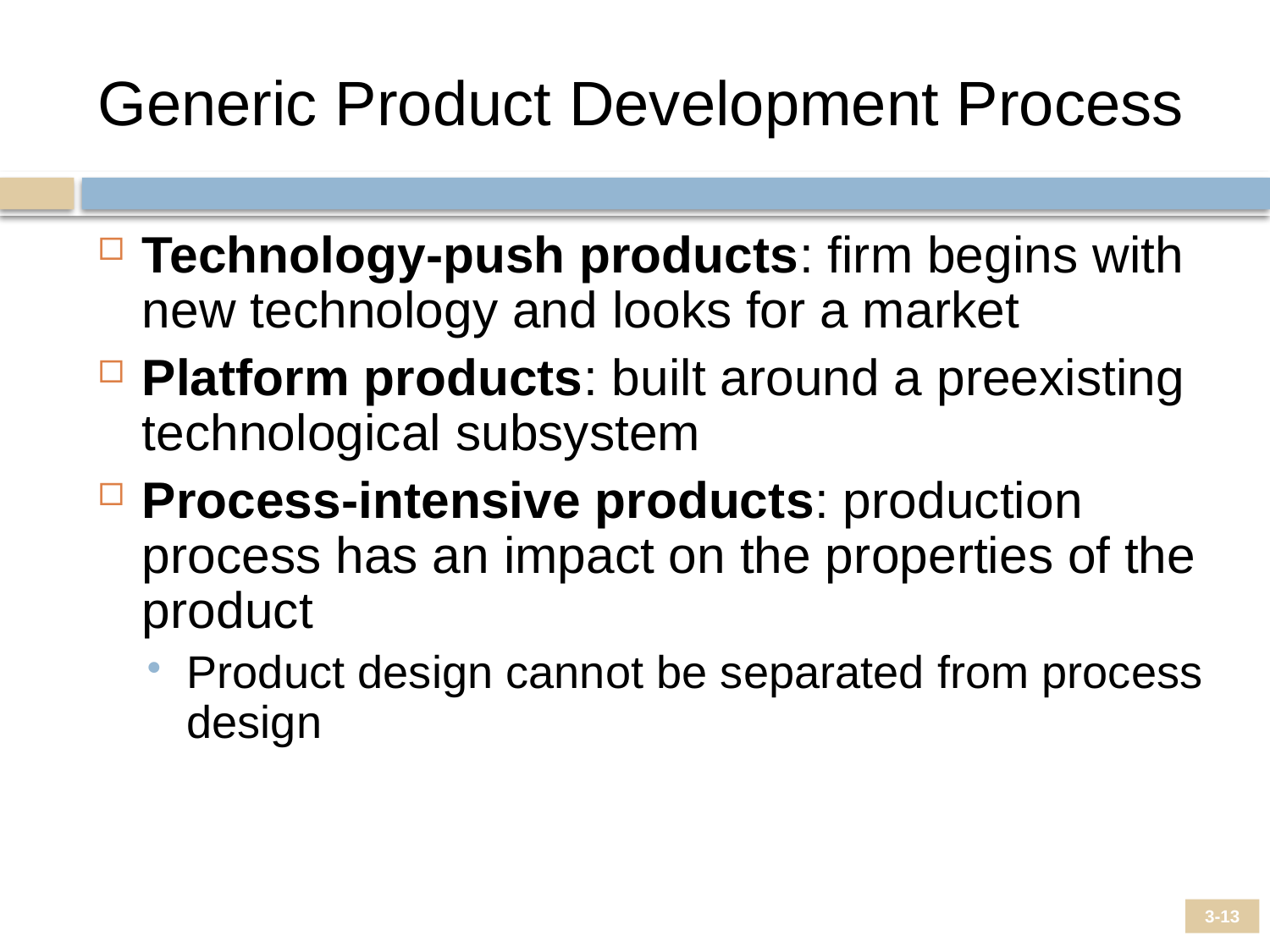

# Generic Product Development Process
Technology-push products: firm begins with new technology and looks for a market
Platform products: built around a preexisting technological subsystem
Process-intensive products: production process has an impact on the properties of the product
Product design cannot be separated from process design
3-13